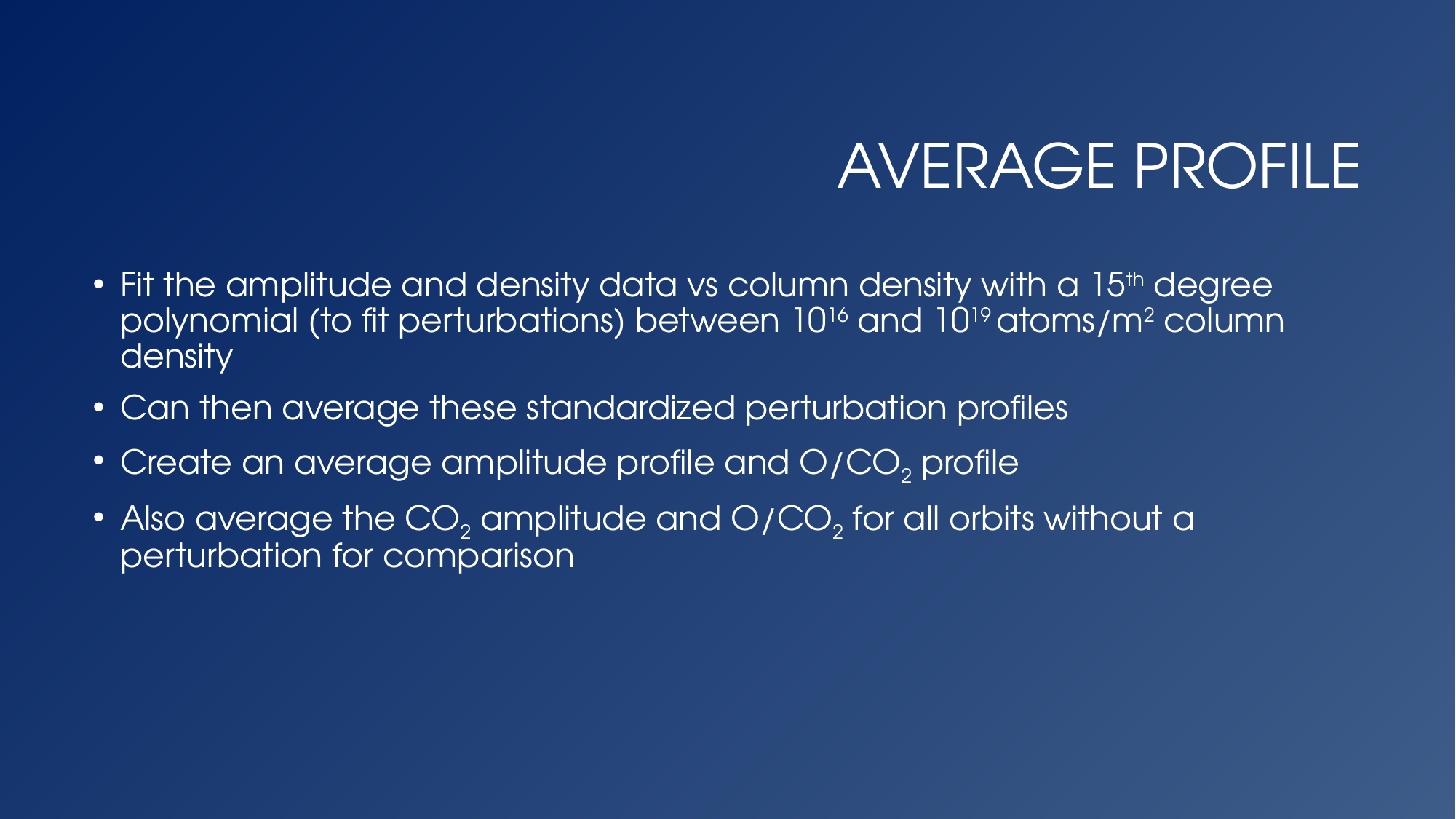

# Average profile
Fit the amplitude and density data vs column density with a 15th degree polynomial (to fit perturbations) between 1016 and 1019 atoms/m2 column density
Can then average these standardized perturbation profiles
Create an average amplitude profile and O/CO2 profile
Also average the CO2 amplitude and O/CO2 for all orbits without a perturbation for comparison